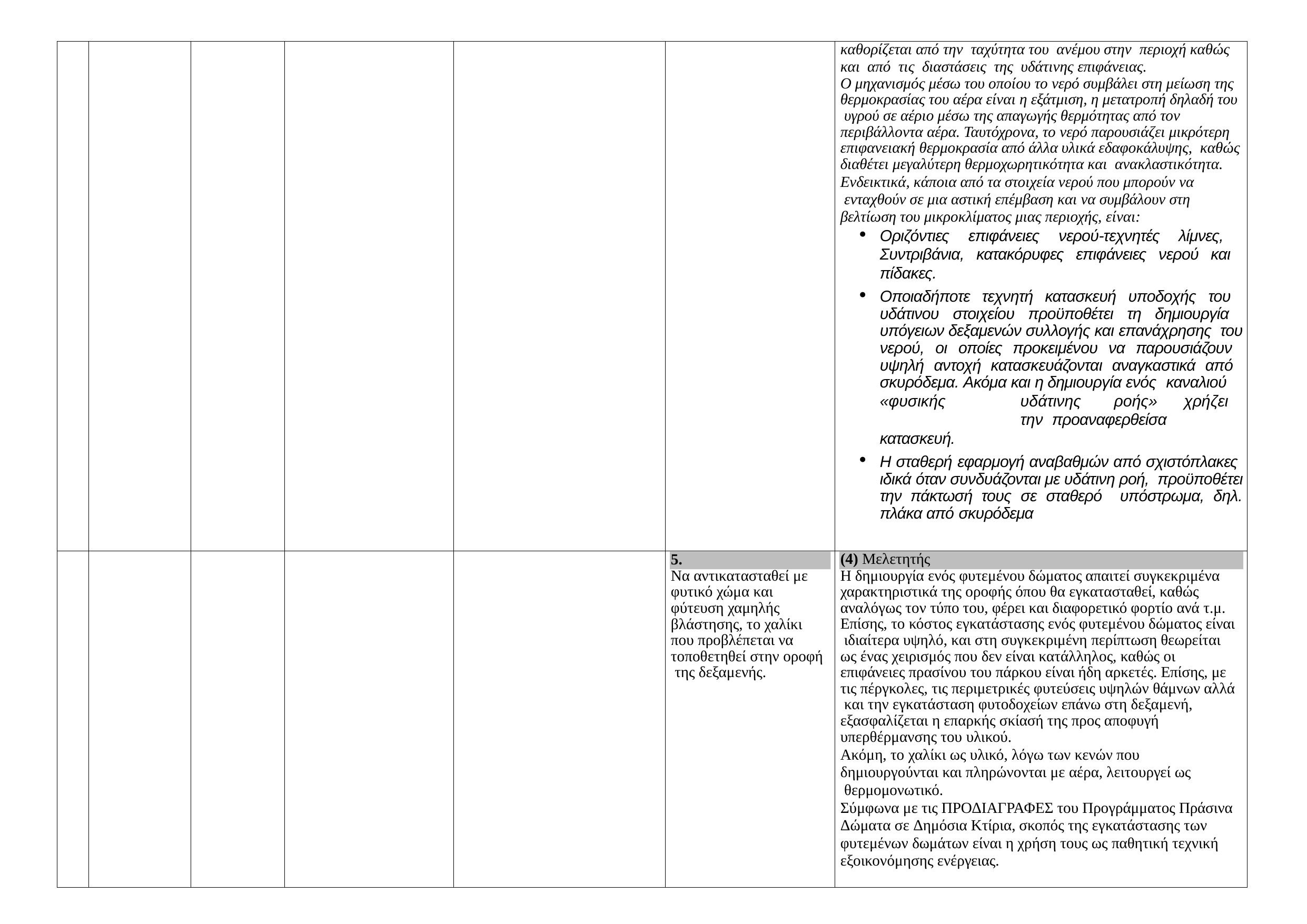

|  |  |  |  |  |  | καθορίζεται από την ταχύτητα του ανέμου στην περιοχή καθώς και από τις διαστάσεις της υδάτινης επιφάνειας. Ο μηχανισμός μέσω του οποίου το νερό συμβάλει στη μείωση της θερμοκρασίας του αέρα είναι η εξάτμιση, η μετατροπή δηλαδή του υγρού σε αέριο μέσω της απαγωγής θερμότητας από τον περιβάλλοντα αέρα. Ταυτόχρονα, το νερό παρουσιάζει μικρότερη επιφανειακή θερμοκρασία από άλλα υλικά εδαφοκάλυψης, καθώς διαθέτει μεγαλύτερη θερμοχωρητικότητα και ανακλαστικότητα. Ενδεικτικά, κάποια από τα στοιχεία νερού που μπορούν να ενταχθούν σε μια αστική επέμβαση και να συμβάλουν στη βελτίωση του μικροκλίματος μιας περιοχής, είναι: Οριζόντιες επιφάνειες νερού-τεχνητές λίμνες, Συντριβάνια, κατακόρυφες επιφάνειες νερού και πίδακες. Οποιαδήποτε τεχνητή κατασκευή υποδοχής του υδάτινου στοιχείου προϋποθέτει τη δημιουργία υπόγειων δεξαμενών συλλογής και επανάχρησης του νερού, οι οποίες προκειμένου να παρουσιάζουν υψηλή αντοχή κατασκευάζονται αναγκαστικά από σκυρόδεμα. Ακόμα και η δημιουργία ενός καναλιού «φυσικής υδάτινης ροής» χρήζει την προαναφερθείσα κατασκευή. Η σταθερή εφαρμογή αναβαθμών από σχιστόπλακες ιδικά όταν συνδυάζονται με υδάτινη ροή, προϋποθέτει την πάκτωσή τους σε σταθερό υπόστρωμα, δηλ. πλάκα από σκυρόδεμα |
| --- | --- | --- | --- | --- | --- | --- |
|  |  |  |  |  | 5. Να αντικατασταθεί με φυτικό χώμα και φύτευση χαμηλής βλάστησης, το χαλίκι που προβλέπεται να τοποθετηθεί στην οροφή της δεξαμενής. | (4) Μελετητής Η δημιουργία ενός φυτεμένου δώματος απαιτεί συγκεκριμένα χαρακτηριστικά της οροφής όπου θα εγκατασταθεί, καθώς αναλόγως τον τύπο του, φέρει και διαφορετικό φορτίο ανά τ.μ. Επίσης, το κόστος εγκατάστασης ενός φυτεμένου δώματος είναι ιδιαίτερα υψηλό, και στη συγκεκριμένη περίπτωση θεωρείται ως ένας χειρισμός που δεν είναι κατάλληλος, καθώς οι επιφάνειες πρασίνου του πάρκου είναι ήδη αρκετές. Επίσης, με τις πέργκολες, τις περιμετρικές φυτεύσεις υψηλών θάμνων αλλά και την εγκατάσταση φυτοδοχείων επάνω στη δεξαμενή, εξασφαλίζεται η επαρκής σκίασή της προς αποφυγή υπερθέρμανσης του υλικού. Ακόμη, το χαλίκι ως υλικό, λόγω των κενών που δημιουργούνται και πληρώνονται με αέρα, λειτουργεί ως θερμομονωτικό. Σύμφωνα με τις ΠΡΟΔΙΑΓΡΑΦΕΣ του Προγράμματος Πράσινα Δώματα σε Δημόσια Κτίρια, σκοπός της εγκατάστασης των φυτεμένων δωμάτων είναι η χρήση τους ως παθητική τεχνική εξοικονόμησης ενέργειας. |